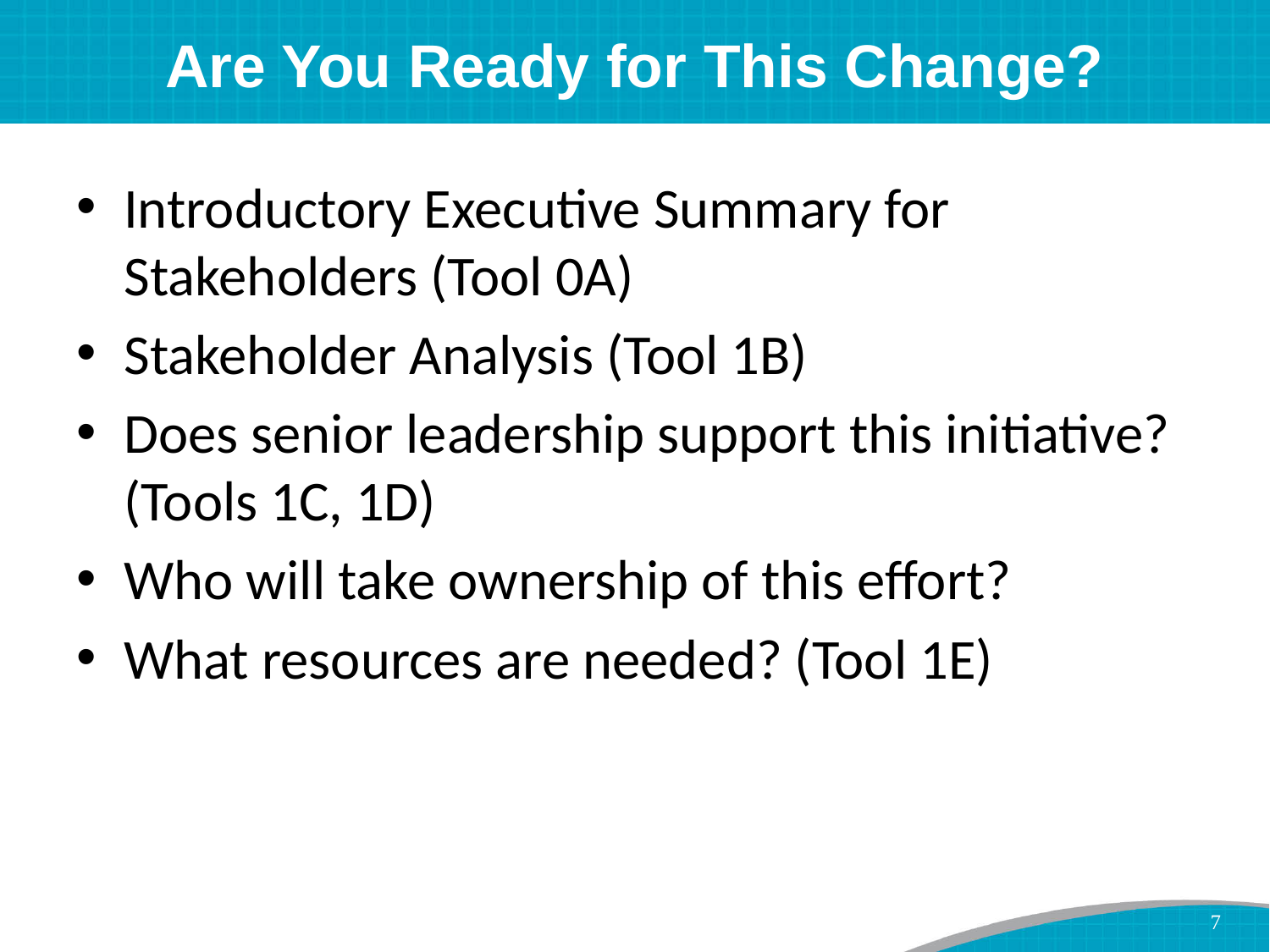

# Are You Ready for This Change?
Introductory Executive Summary for Stakeholders (Tool 0A)
Stakeholder Analysis (Tool 1B)
Does senior leadership support this initiative? (Tools 1C, 1D)
Who will take ownership of this effort?
What resources are needed? (Tool 1E)

7